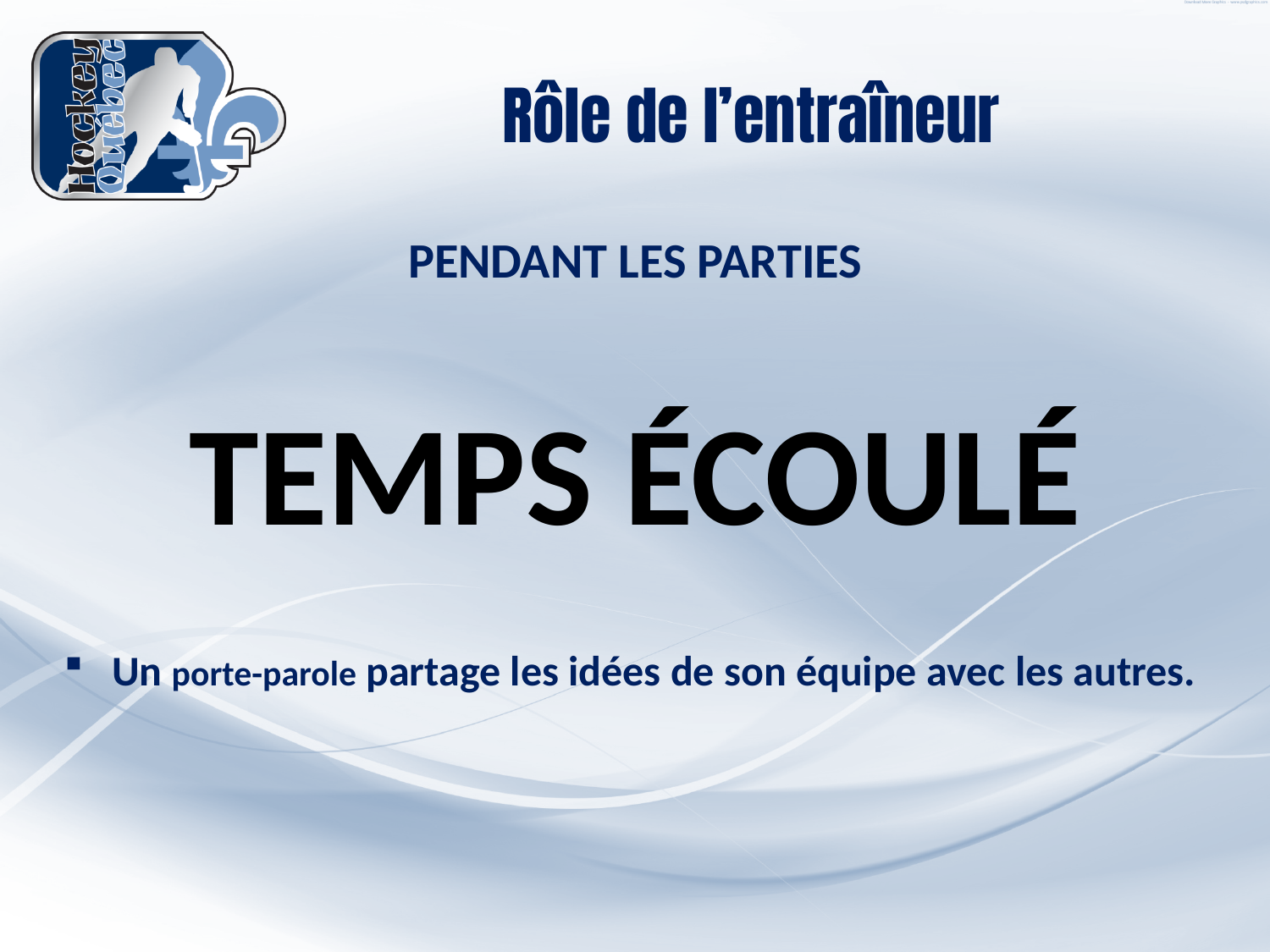

# Rôle de l’entraîneur
PENDANT LES PARTIES

TEMPS ÉCOULÉ
Un porte-parole partage les idées de son équipe avec les autres.